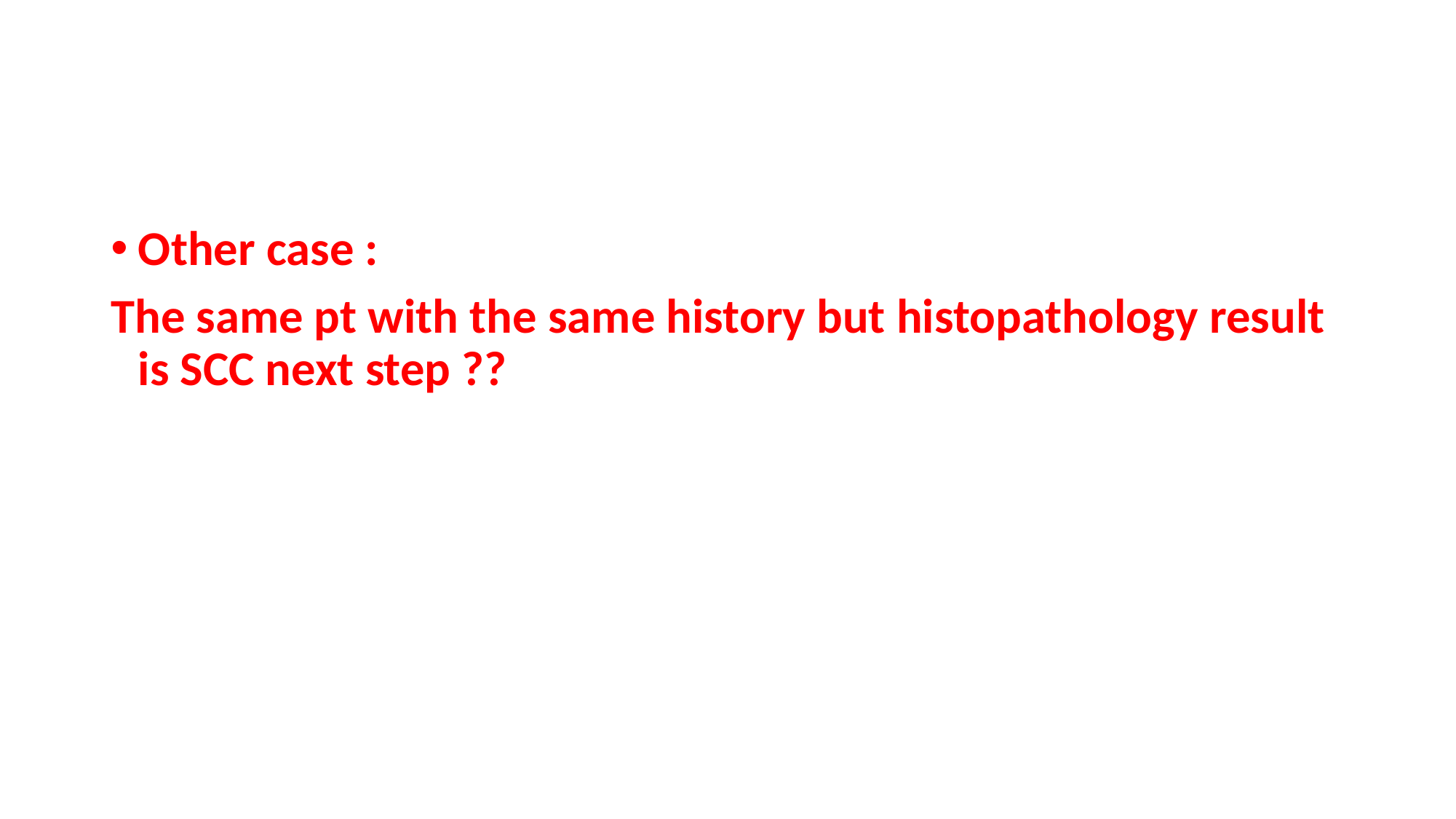

Other case :
The same pt with the same history but histopathology result is SCC next step ??